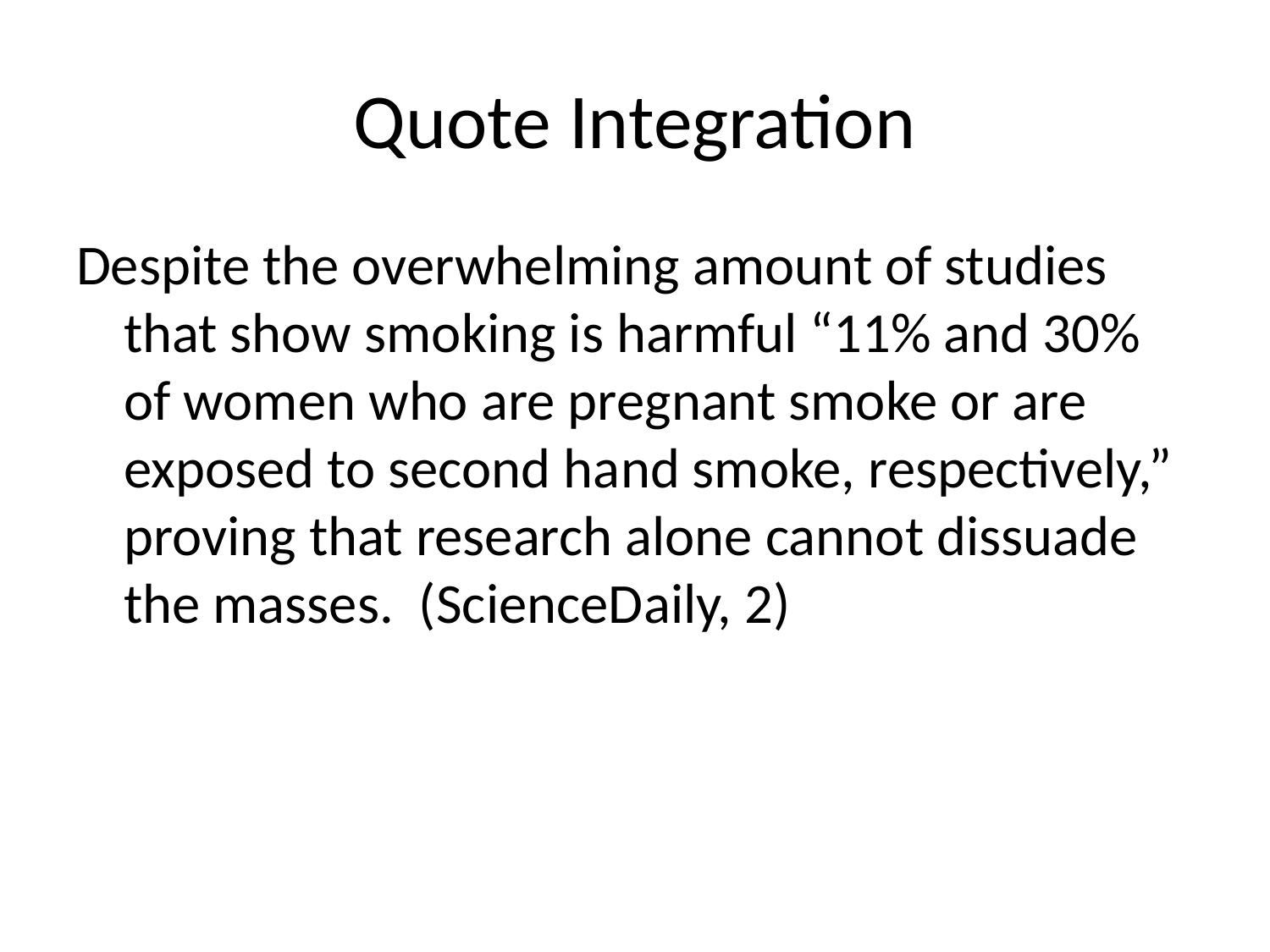

# Quote Integration
Despite the overwhelming amount of studies that show smoking is harmful “11% and 30% of women who are pregnant smoke or are exposed to second hand smoke, respectively,” proving that research alone cannot dissuade the masses.  (ScienceDaily, 2)